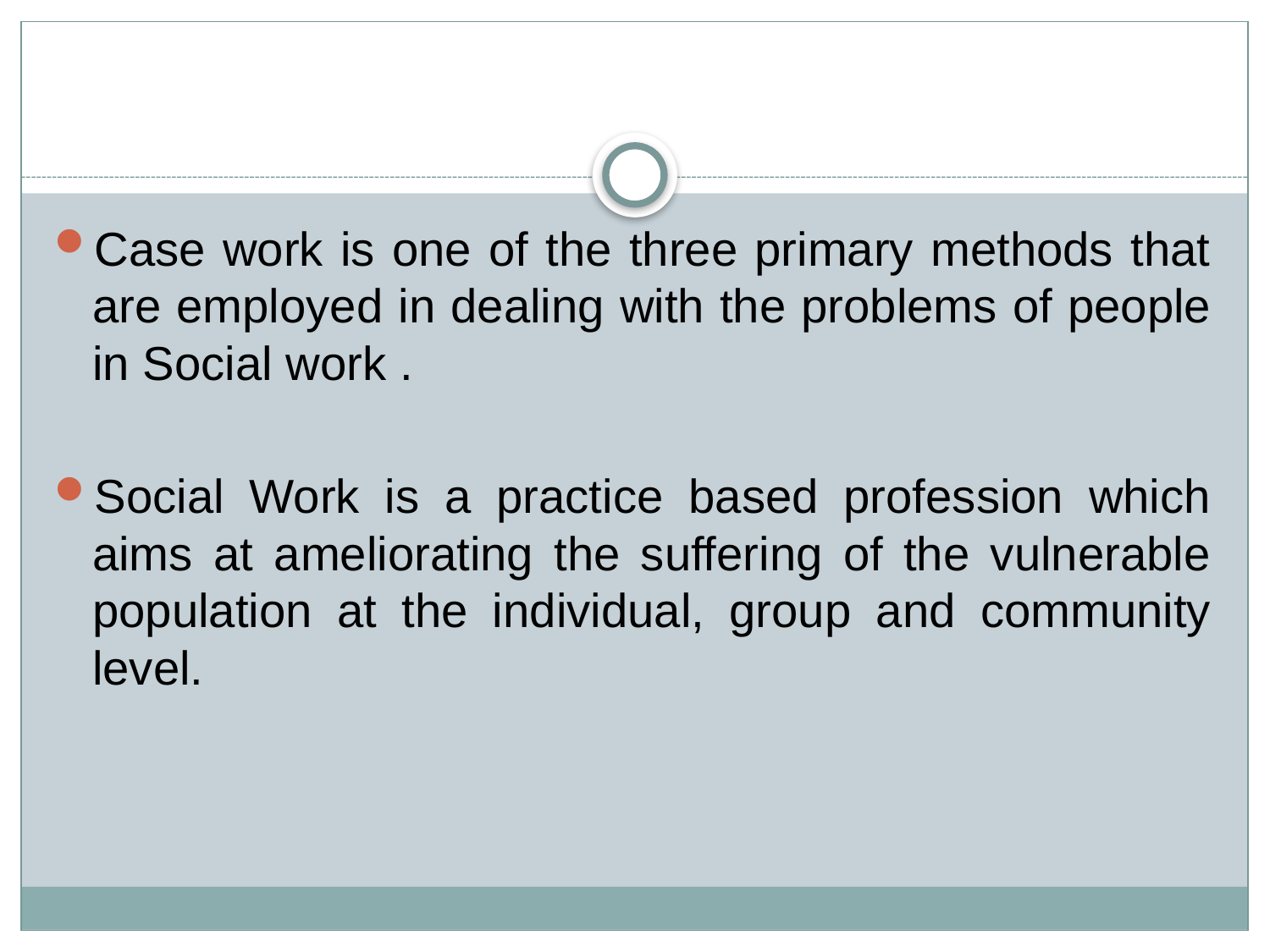

Case work is one of the three primary methods that are employed in dealing with the problems of people in Social work .

Social Work is a practice based profession which aims at ameliorating the suffering of the vulnerable population at the individual, group and community level.